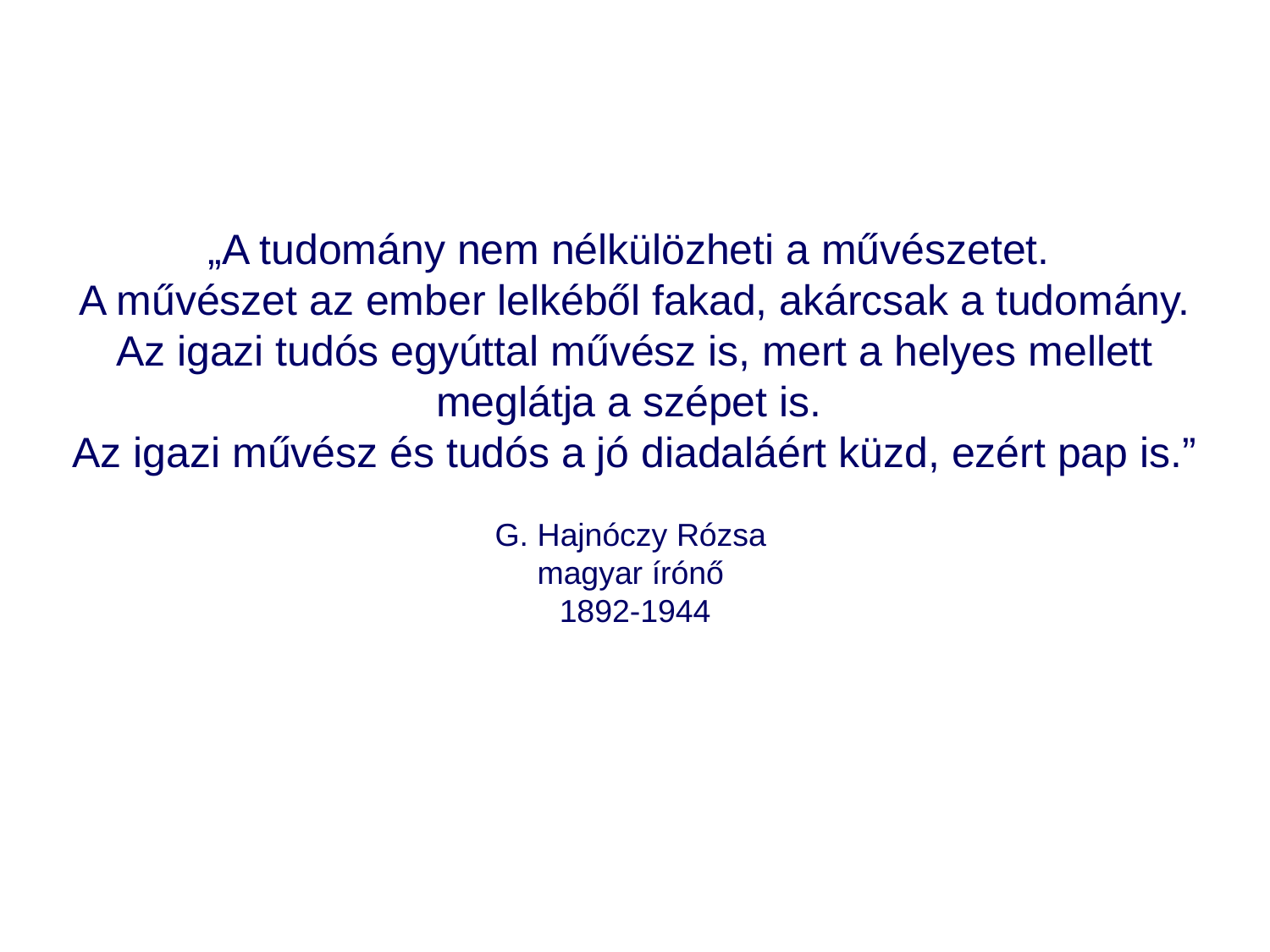

„A tudomány nem nélkülözheti a művészetet.
A művészet az ember lelkéből fakad, akárcsak a tudomány. Az igazi tudós egyúttal művész is, mert a helyes mellett meglátja a szépet is.
Az igazi művész és tudós a jó diadaláért küzd, ezért pap is.”

G. Hajnóczy Rózsa
magyar írónő
1892-1944